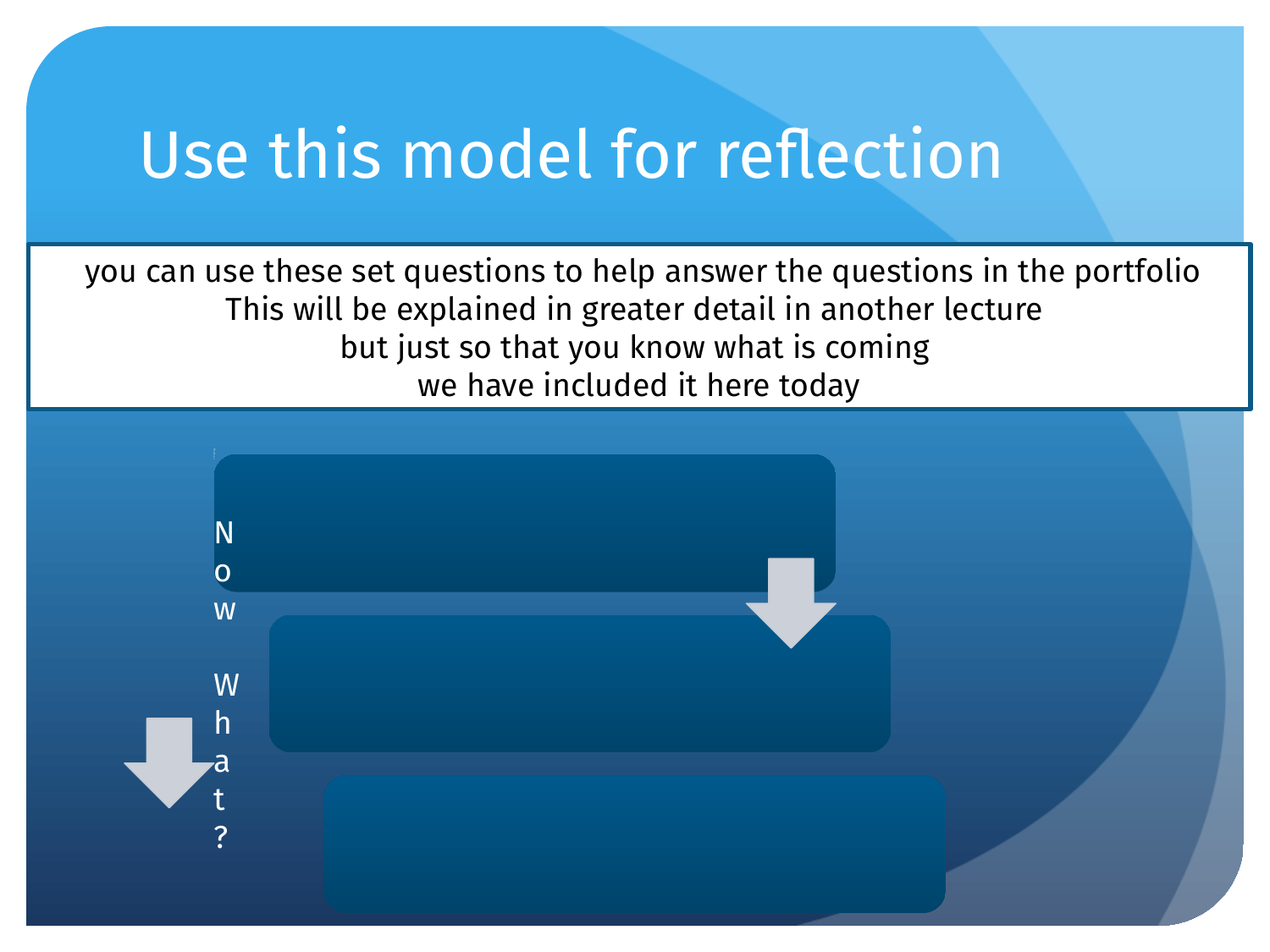

# Use this model for reflection
 you can use these set questions to help answer the questions in the portfolio
This will be explained in greater detail in another lecture
but just so that you know what is coming
we have included it here today
What?
Now What?